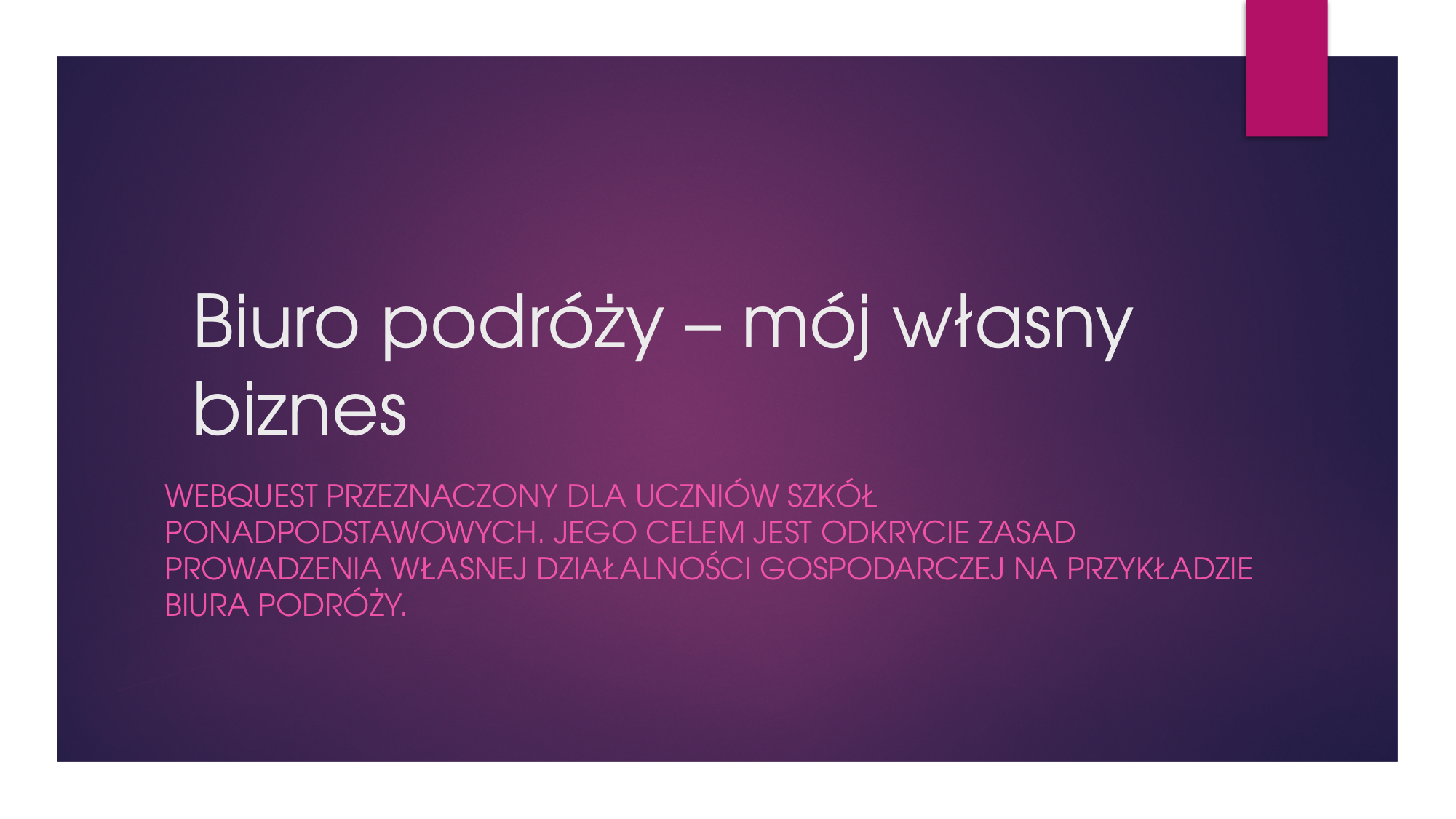

# Biuro podróży – mój własny biznes
Webquest przeznaczony dla uczniów szkół ponadpodstawowych. Jego celem jest odkrycie zasad prowadzenia własnej działalności gospodarczej na przykładzie biura podróży.